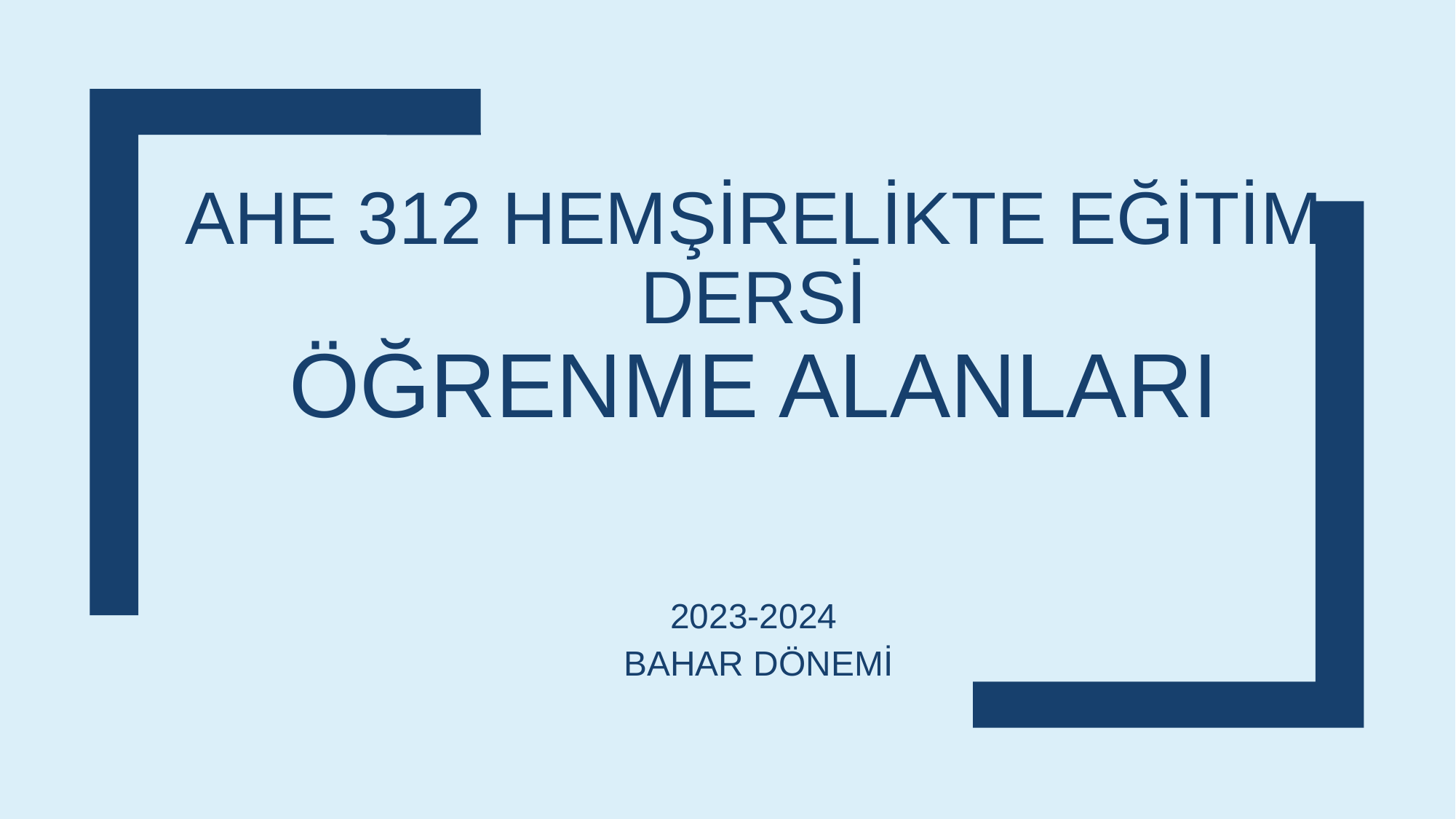

# AHE 312 HEMŞİRELİKTE EĞİTİM DERSİ Öğrenme Alanları

2023-2024
 BAHAR DÖNEMİ